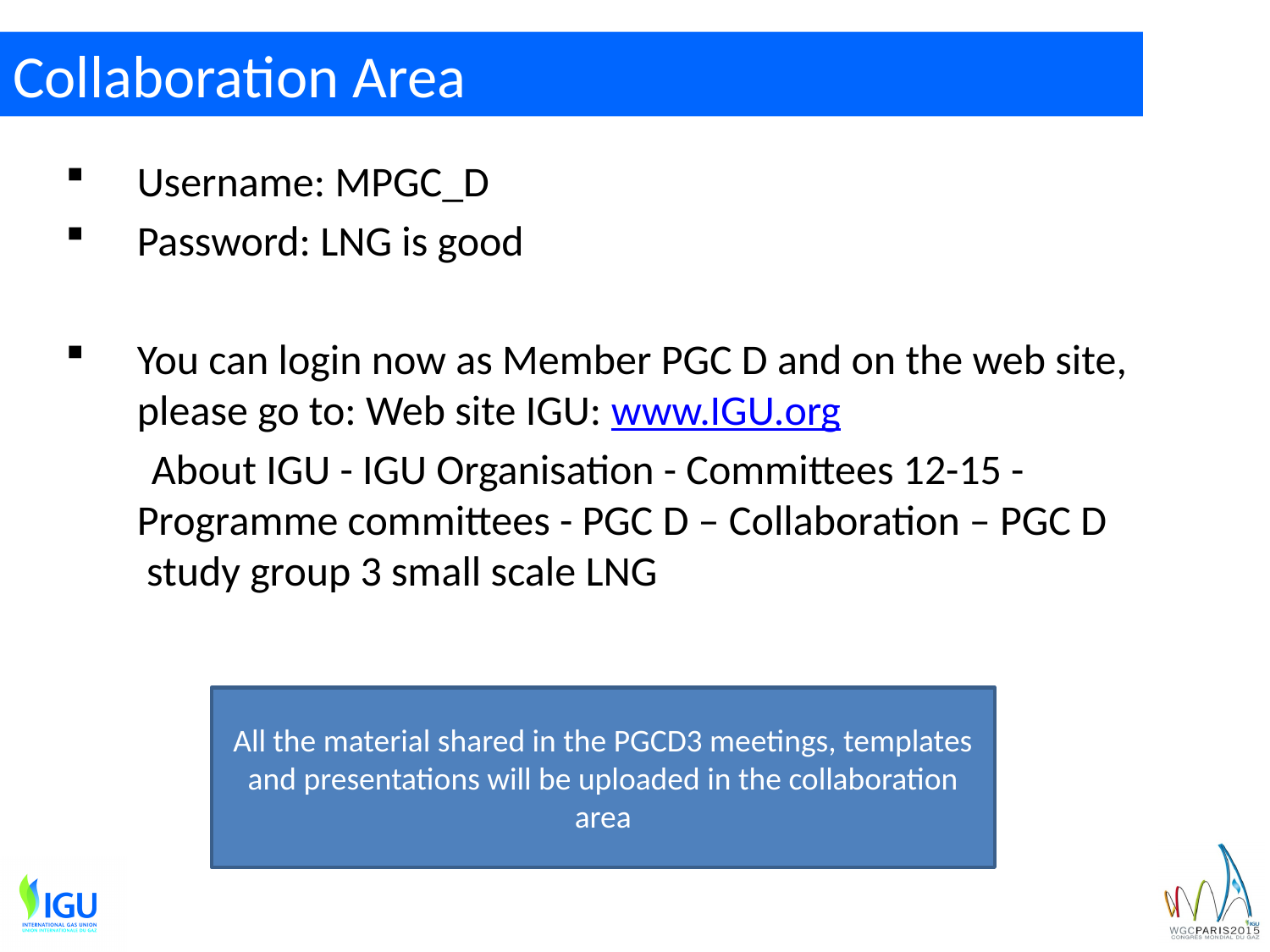

# Collaboration Area
Username: MPGC_D
Password: LNG is good

You can login now as Member PGC D and on the web site, please go to: Web site IGU: www.IGU.org
         About IGU - IGU Organisation - Committees 12-15 - Programme committees - PGC D – Collaboration – PGC D  study group 3 small scale LNG

All the material shared in the PGCD3 meetings, templates and presentations will be uploaded in the collaboration area